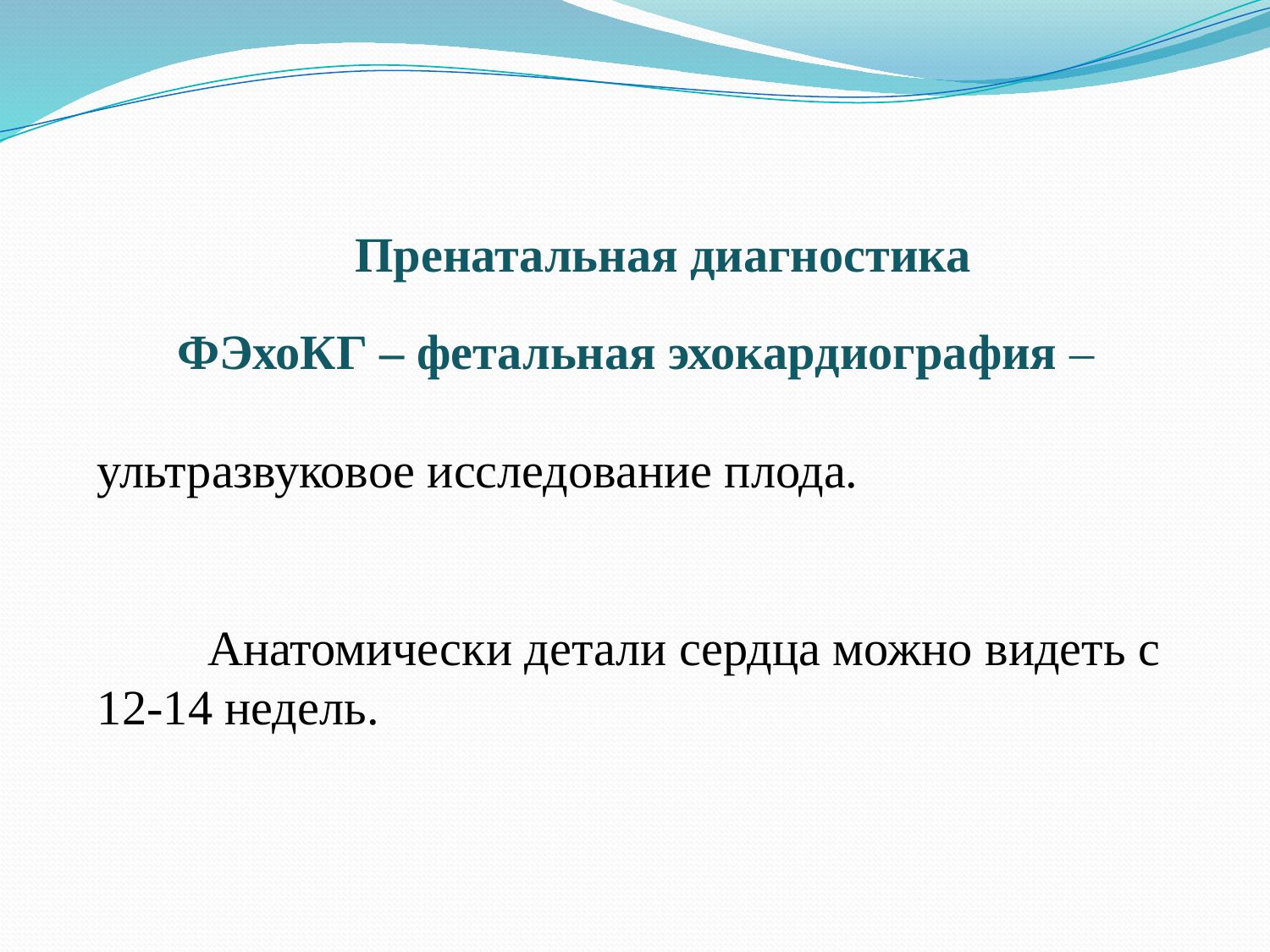

Пренатальная диагностика

         ФЭхоКГ – фетальная эхокардиография –

ультразвуковое исследование плода.

         Анатомически детали сердца можно видеть с 12-14 недель.